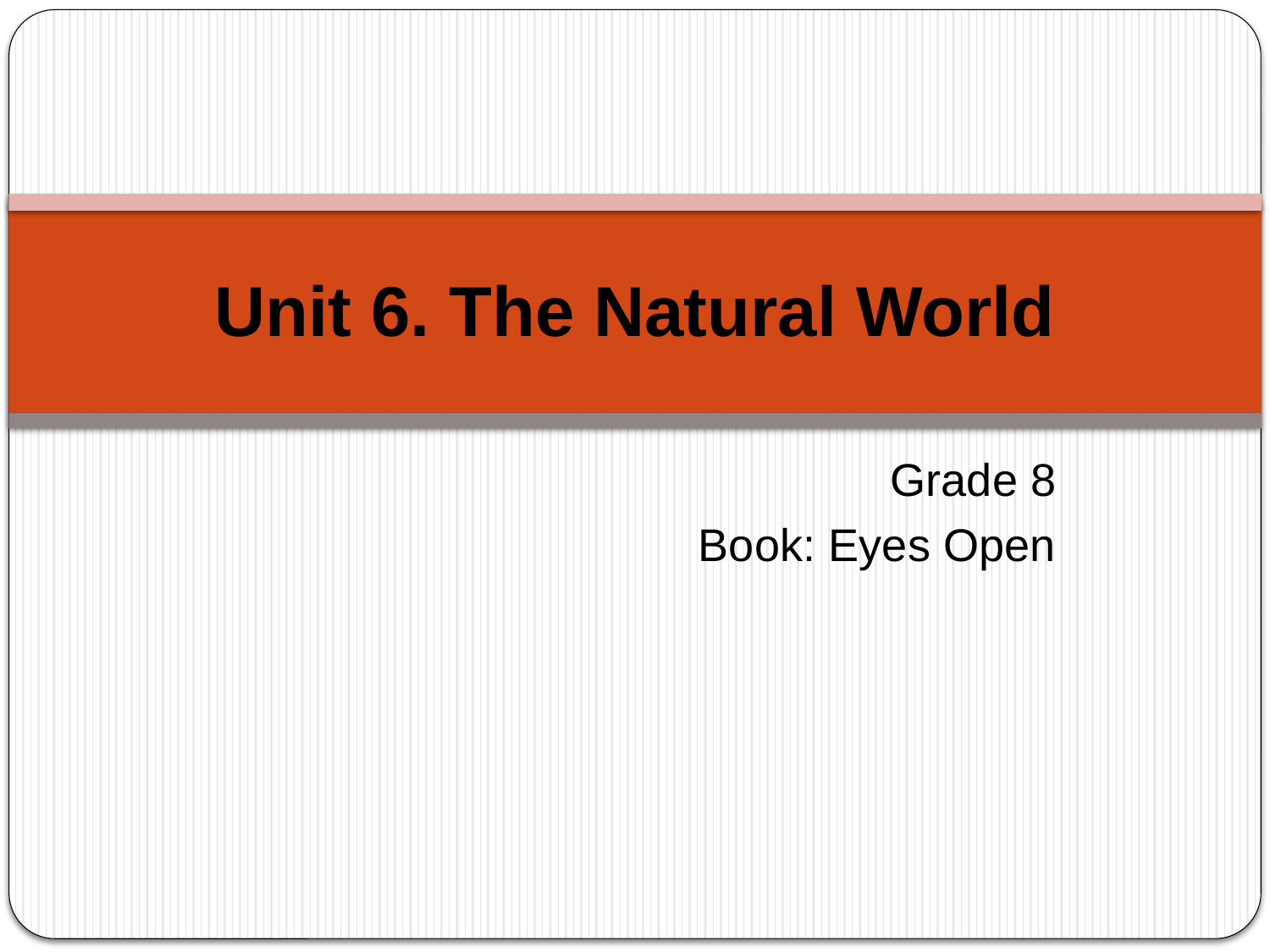

# Unit 6. The Natural World
Grade 8
Book: Eyes Open